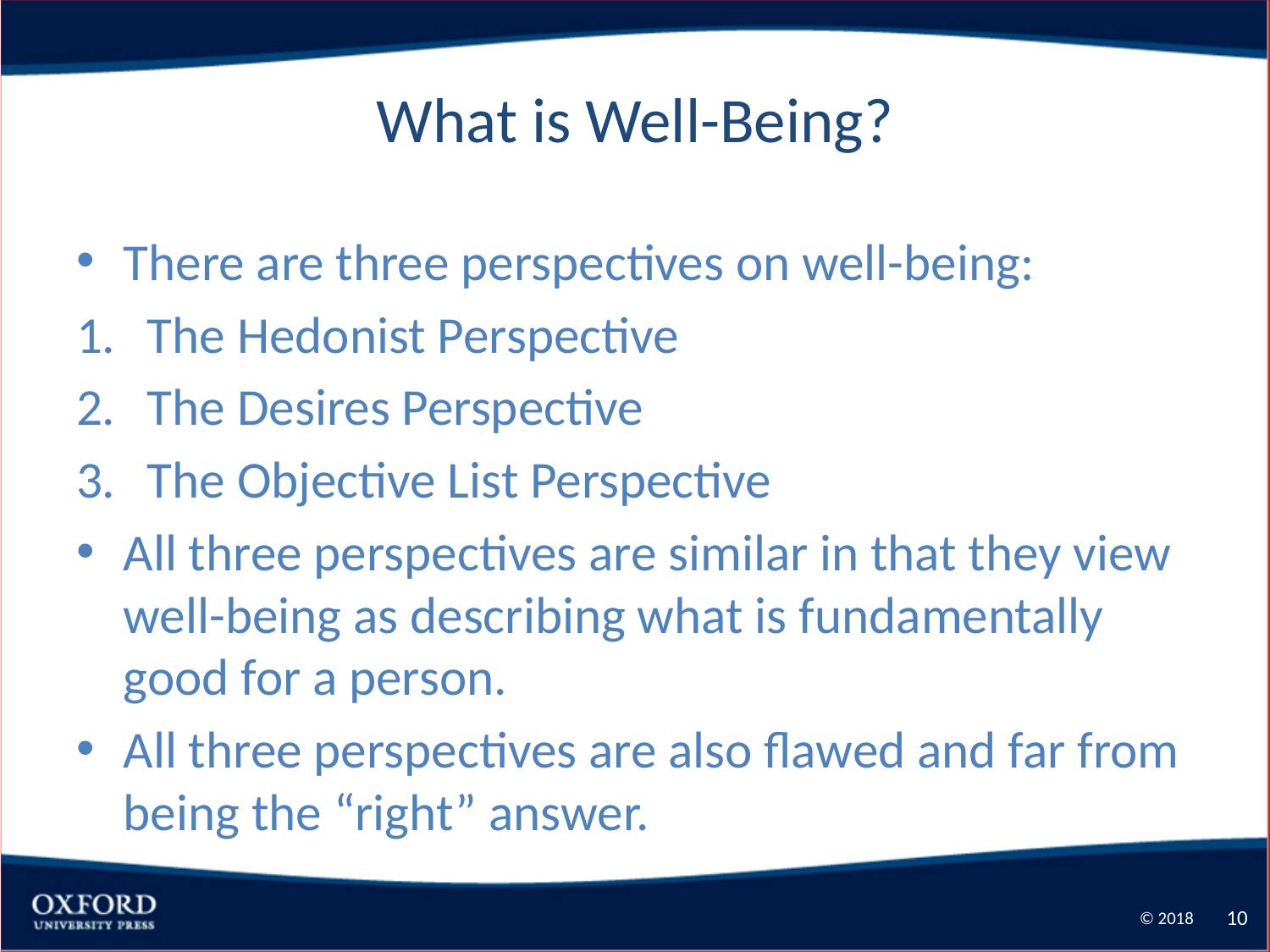

# What is Well-Being?
There are three perspectives on well-being:
The Hedonist Perspective
The Desires Perspective
The Objective List Perspective
All three perspectives are similar in that they view well-being as describing what is fundamentally good for a person.
All three perspectives are also flawed and far from being the “right” answer.